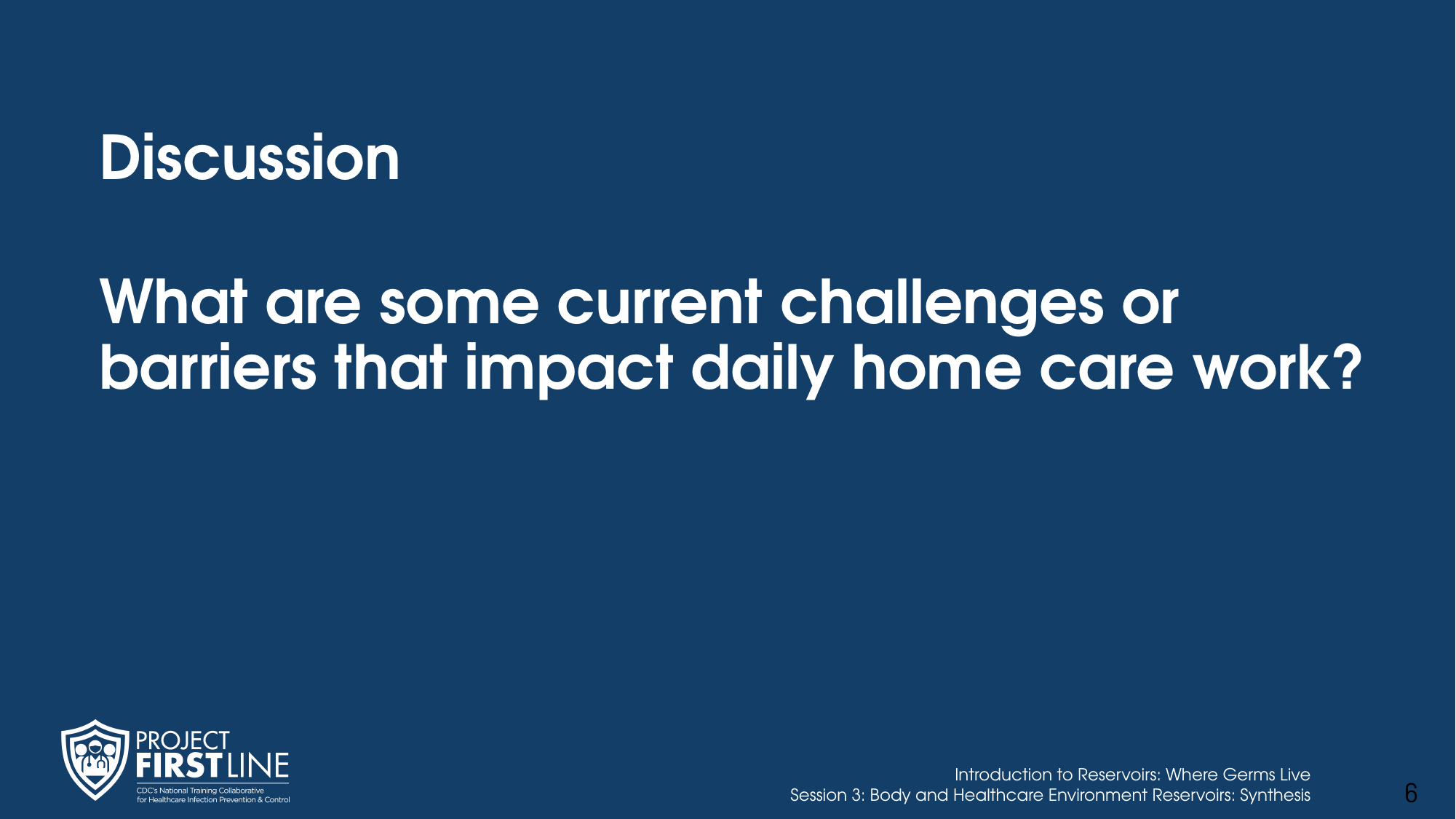

# Discussion What are some current challenges or barriers that impact daily home care work?